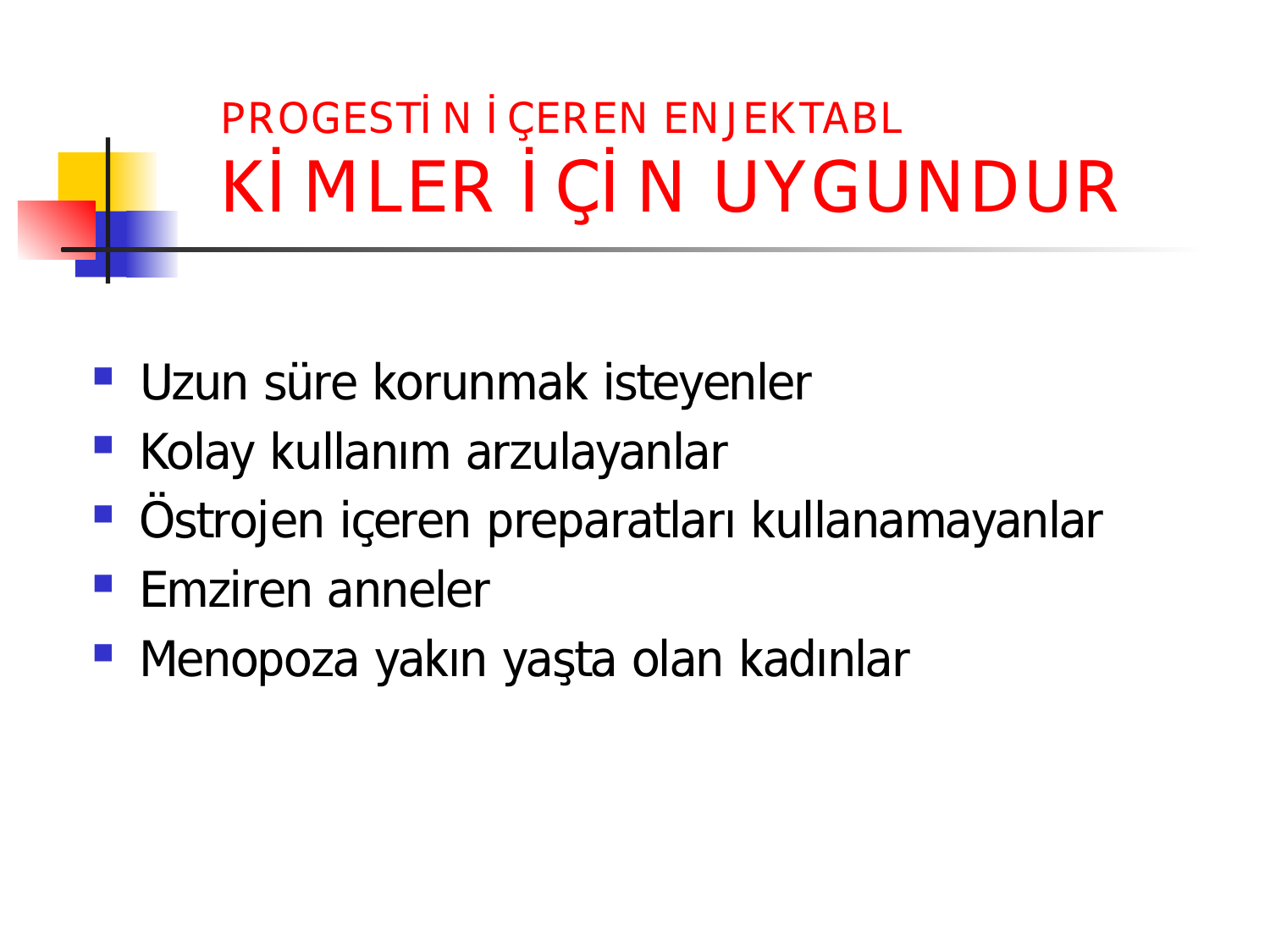

# PROGESTİN İÇEREN ENJEKTABL KİMLER İÇİN UYGUNDUR

Uzun süre korunmak isteyenler
Kolay kullanım arzulayanlar
Östrojen içeren preparatları kullanamayanlar
Emziren anneler
Menopoza yakın yaşta olan kadınlar